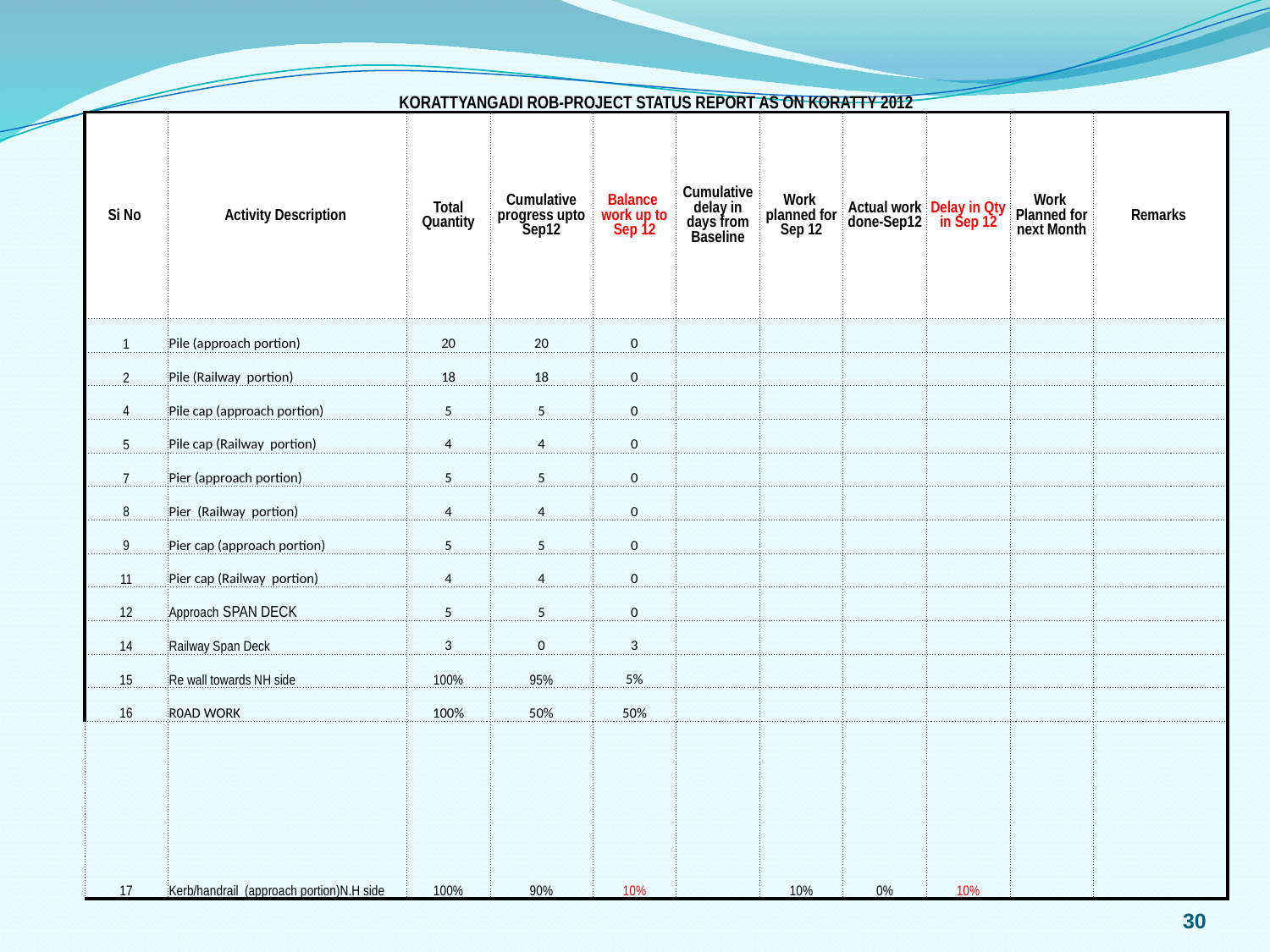

| KORATTYANGADI ROB-PROJECT STATUS REPORT AS ON KORATTY 2012 |  |  |  |  |  |  |  |  |  |  |
| --- | --- | --- | --- | --- | --- | --- | --- | --- | --- | --- |
| Si No | Activity Description | Total Quantity | Cumulative progress upto Sep12 | Balance work up to Sep 12 | Cumulative delay in days from Baseline | Work planned for Sep 12 | Actual work done-Sep12 | Delay in Qty in Sep 12 | Work Planned for next Month | Remarks |
| 1 | Pile (approach portion) | 20 | 20 | 0 |  |  |  |  |  |  |
| 2 | Pile (Railway portion) | 18 | 18 | 0 |  |  |  |  |  |  |
| 4 | Pile cap (approach portion) | 5 | 5 | 0 |  |  |  |  |  |  |
| 5 | Pile cap (Railway portion) | 4 | 4 | 0 |  |  |  |  |  |  |
| 7 | Pier (approach portion) | 5 | 5 | 0 |  |  |  |  |  |  |
| 8 | Pier (Railway portion) | 4 | 4 | 0 |  |  |  |  |  |  |
| 9 | Pier cap (approach portion) | 5 | 5 | 0 |  |  |  |  |  |  |
| 11 | Pier cap (Railway portion) | 4 | 4 | 0 |  |  |  |  |  |  |
| 12 | Approach SPAN DECK | 5 | 5 | 0 |  |  |  |  |  |  |
| 14 | Railway Span Deck | 3 | 0 | 3 |  |  |  |  |  |  |
| 15 | Re wall towards NH side | 100% | 95% | 5% |  |  |  |  |  |  |
| 16 | R0AD WORK | 100% | 50% | 50% |  |  |  |  |  |  |
| 17 | Kerb/handrail (approach portion)N.H side | 100% | 90% | 10% |  | 10% | 0% | 10% |  |  |
30